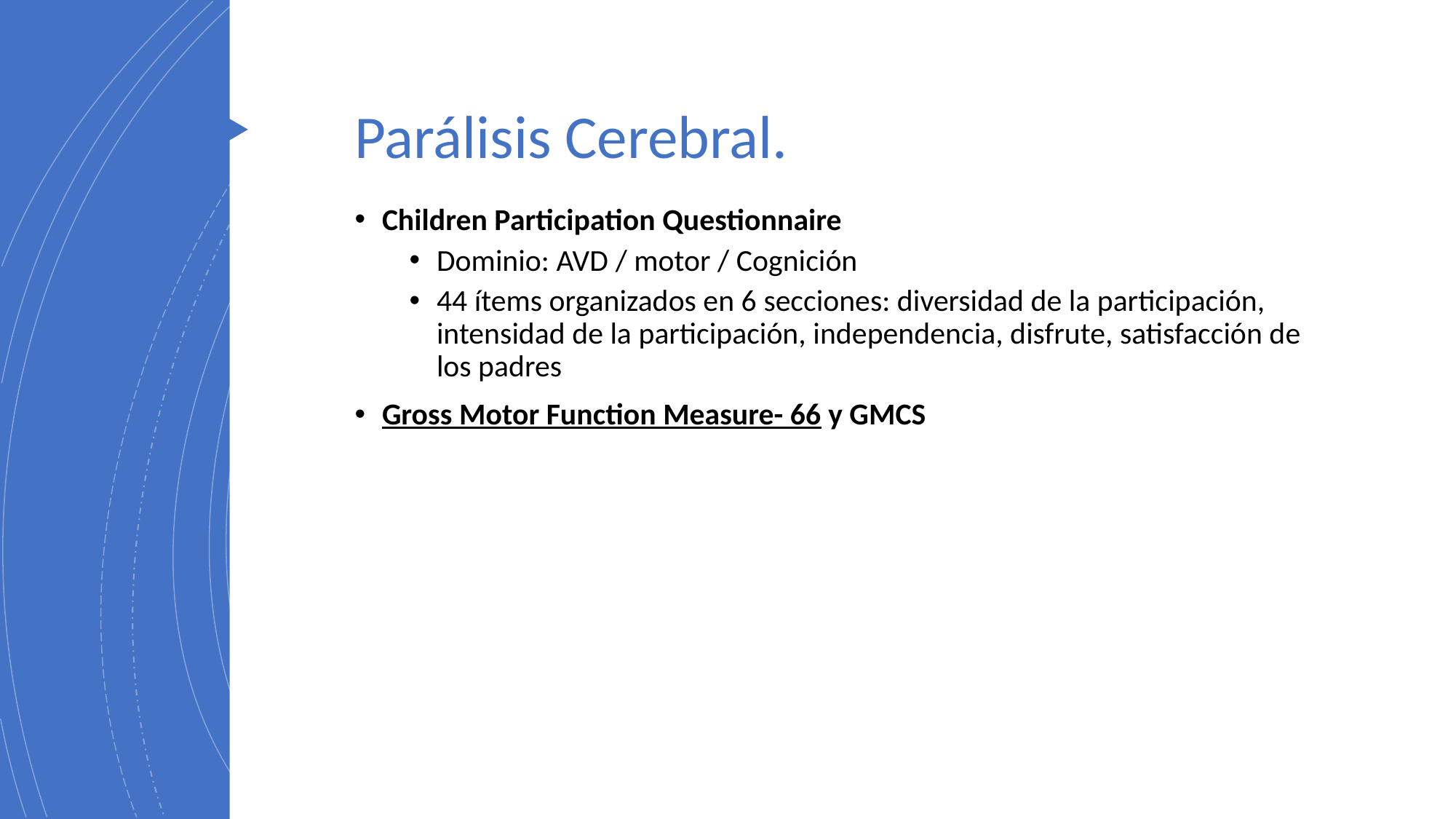

# Parálisis Cerebral.

Children Participation Questionnaire
Dominio: AVD / motor / Cognición
44 ítems organizados en 6 secciones: diversidad de la participación, intensidad de la participación, independencia, disfrute, satisfacción de los padres
Gross Motor Function Measure- 66 y GMCS